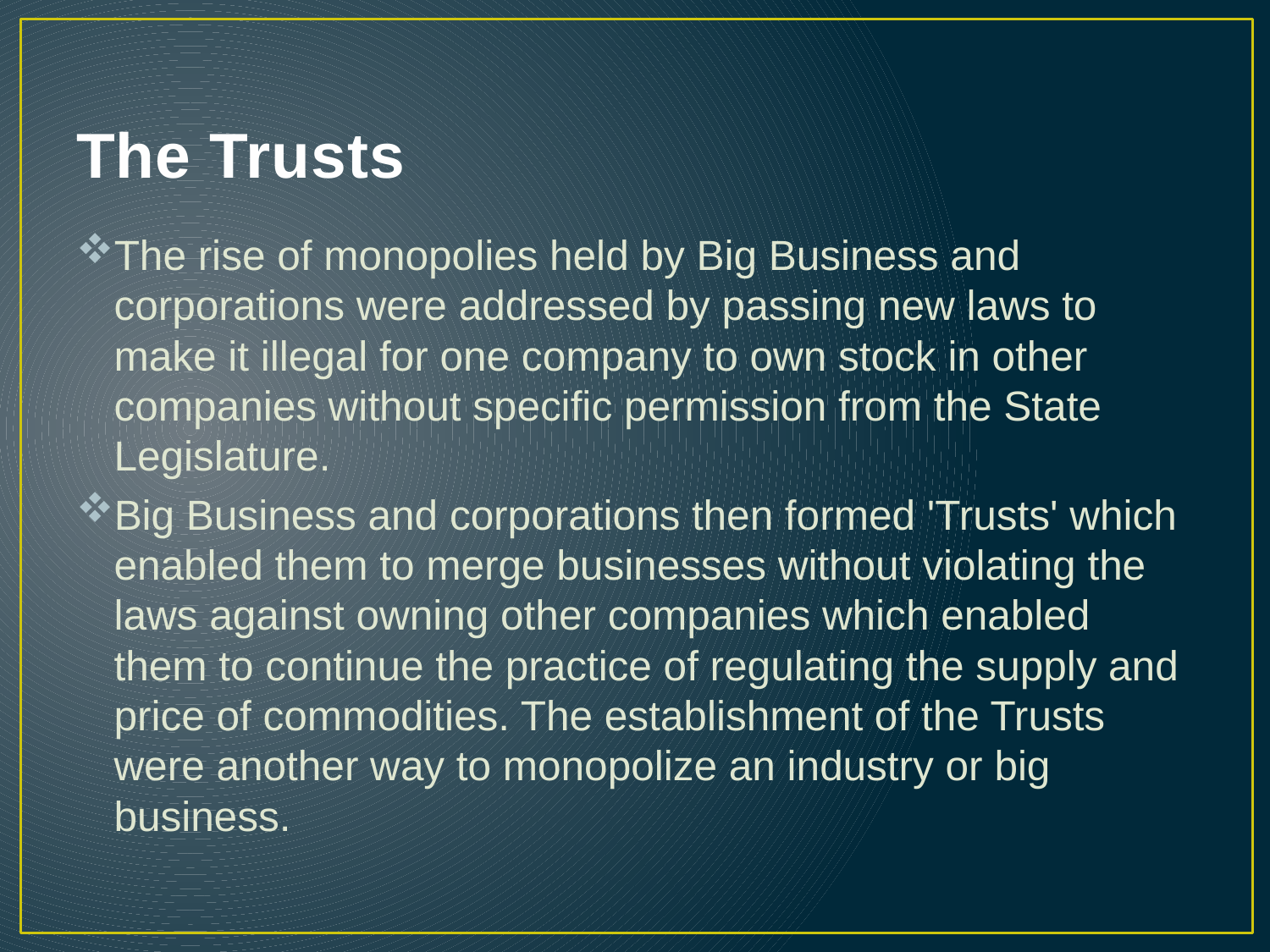

# The Trusts
The rise of monopolies held by Big Business and corporations were addressed by passing new laws to make it illegal for one company to own stock in other companies without specific permission from the State Legislature.
Big Business and corporations then formed 'Trusts' which enabled them to merge businesses without violating the laws against owning other companies which enabled them to continue the practice of regulating the supply and price of commodities. The establishment of the Trusts were another way to monopolize an industry or big business.